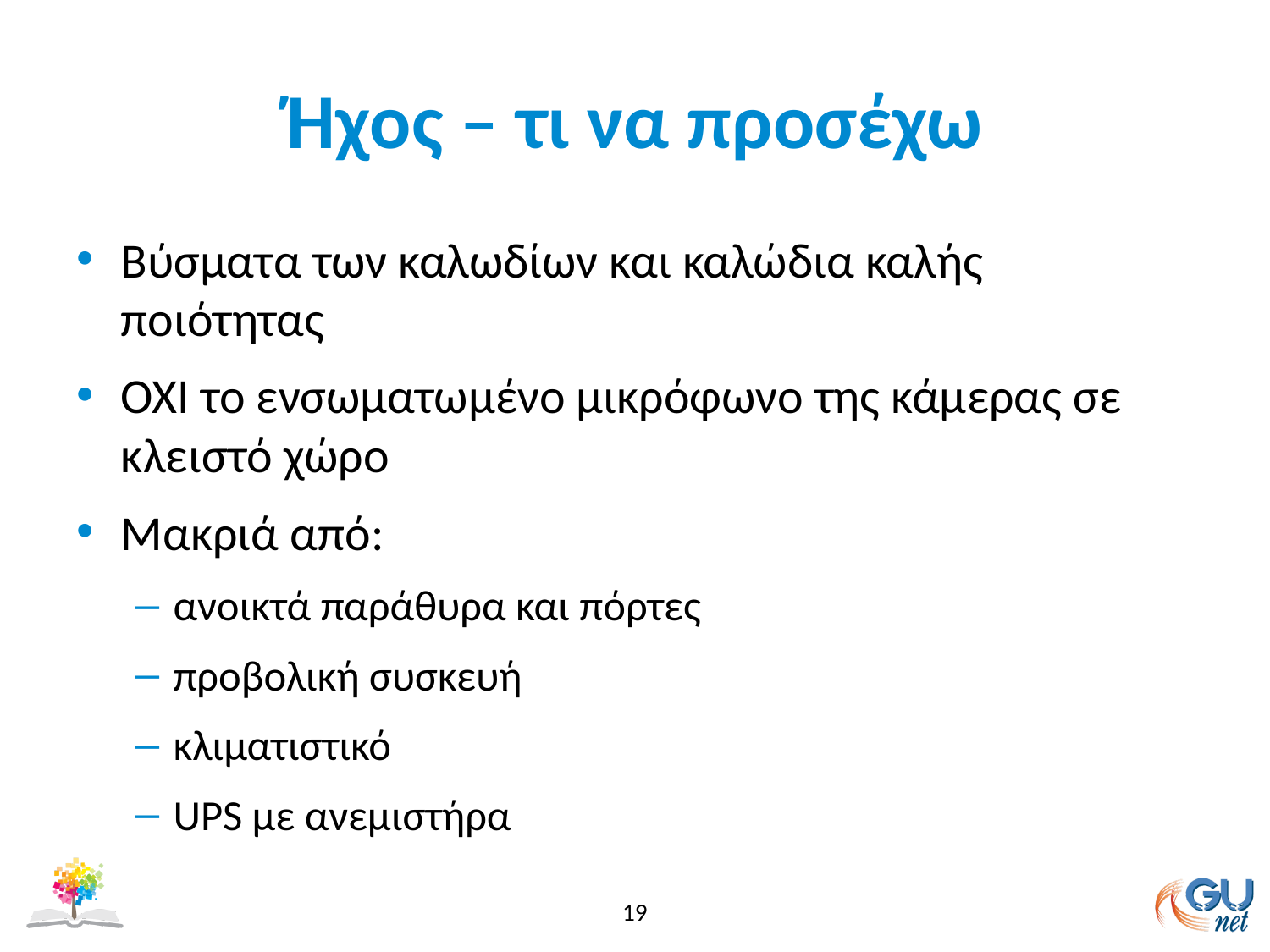

# Ήχος – τι να προσέχω
Βύσματα των καλωδίων και καλώδια καλής ποιότητας
ΟΧΙ το ενσωματωμένο μικρόφωνο της κάμερας σε κλειστό χώρο
Μακριά από:
ανοικτά παράθυρα και πόρτες
προβολική συσκευή
κλιματιστικό
UPS με ανεμιστήρα
19